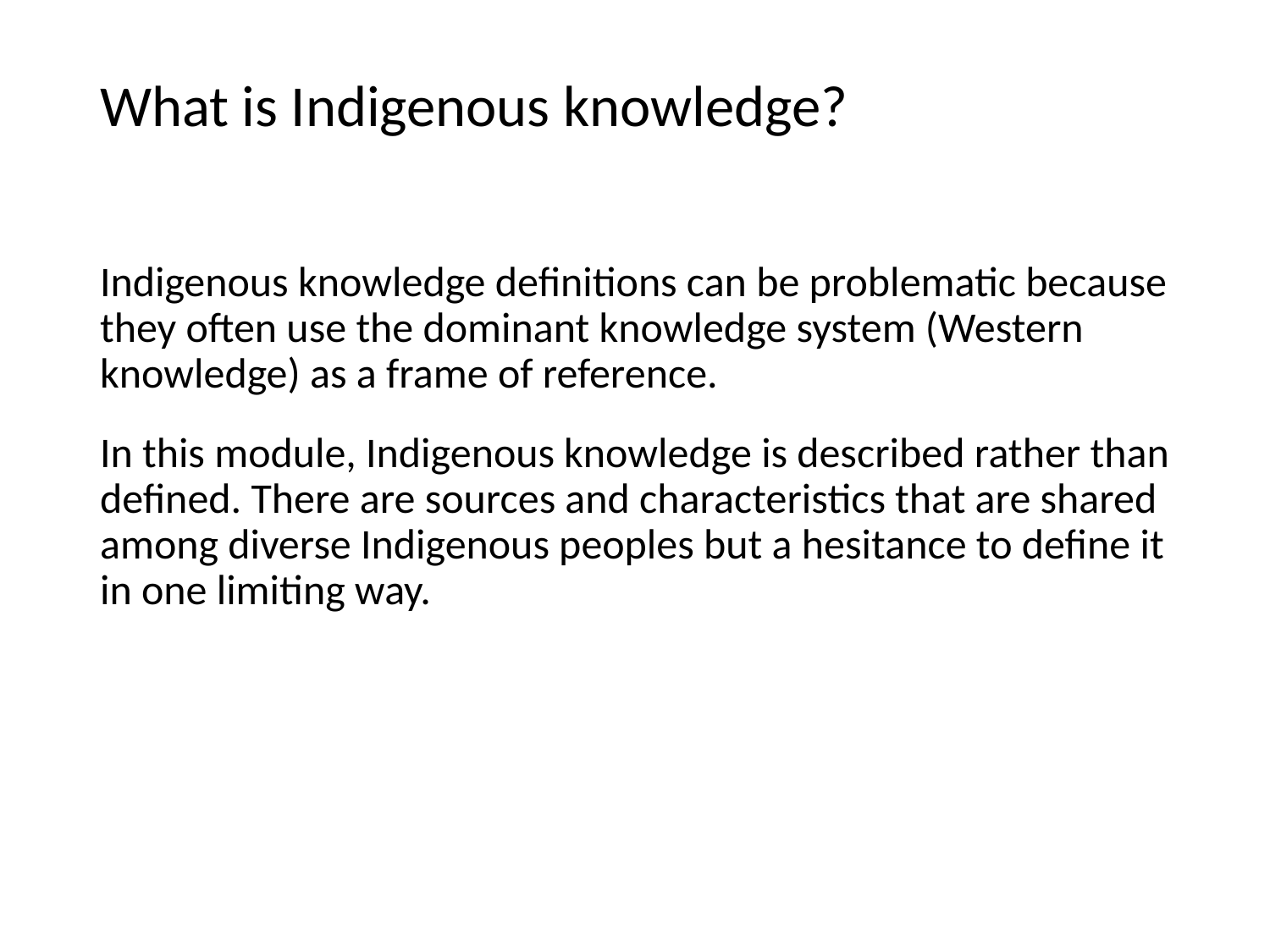

# What is Indigenous knowledge?
Indigenous knowledge definitions can be problematic because they often use the dominant knowledge system (Western knowledge) as a frame of reference.
In this module, Indigenous knowledge is described rather than defined. There are sources and characteristics that are shared among diverse Indigenous peoples but a hesitance to define it in one limiting way.